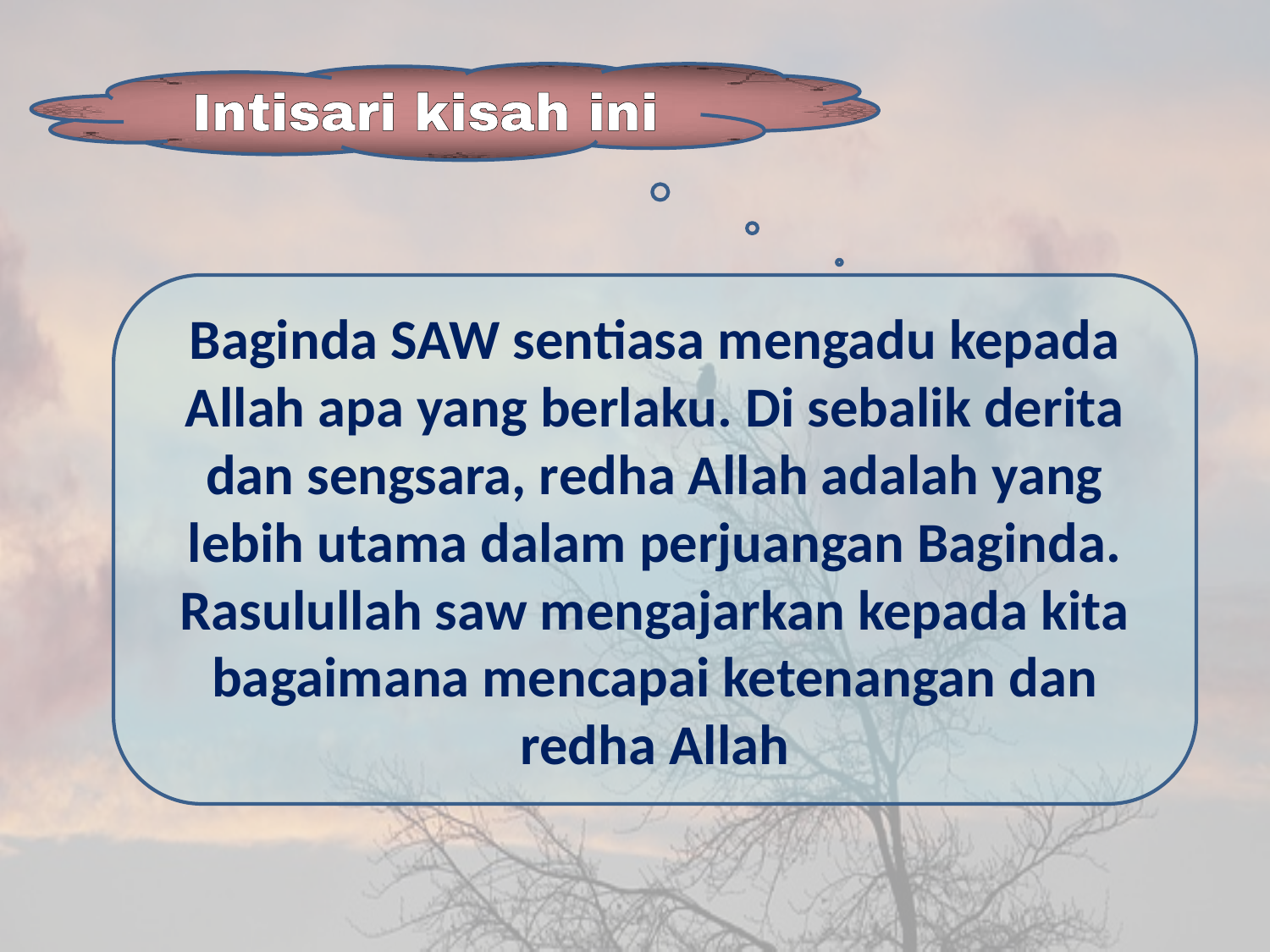

Intisari kisah ini
Baginda SAW sentiasa mengadu kepada Allah apa yang berlaku. Di sebalik derita dan sengsara, redha Allah adalah yang lebih utama dalam perjuangan Baginda. Rasulullah saw mengajarkan kepada kita bagaimana mencapai ketenangan dan redha Allah